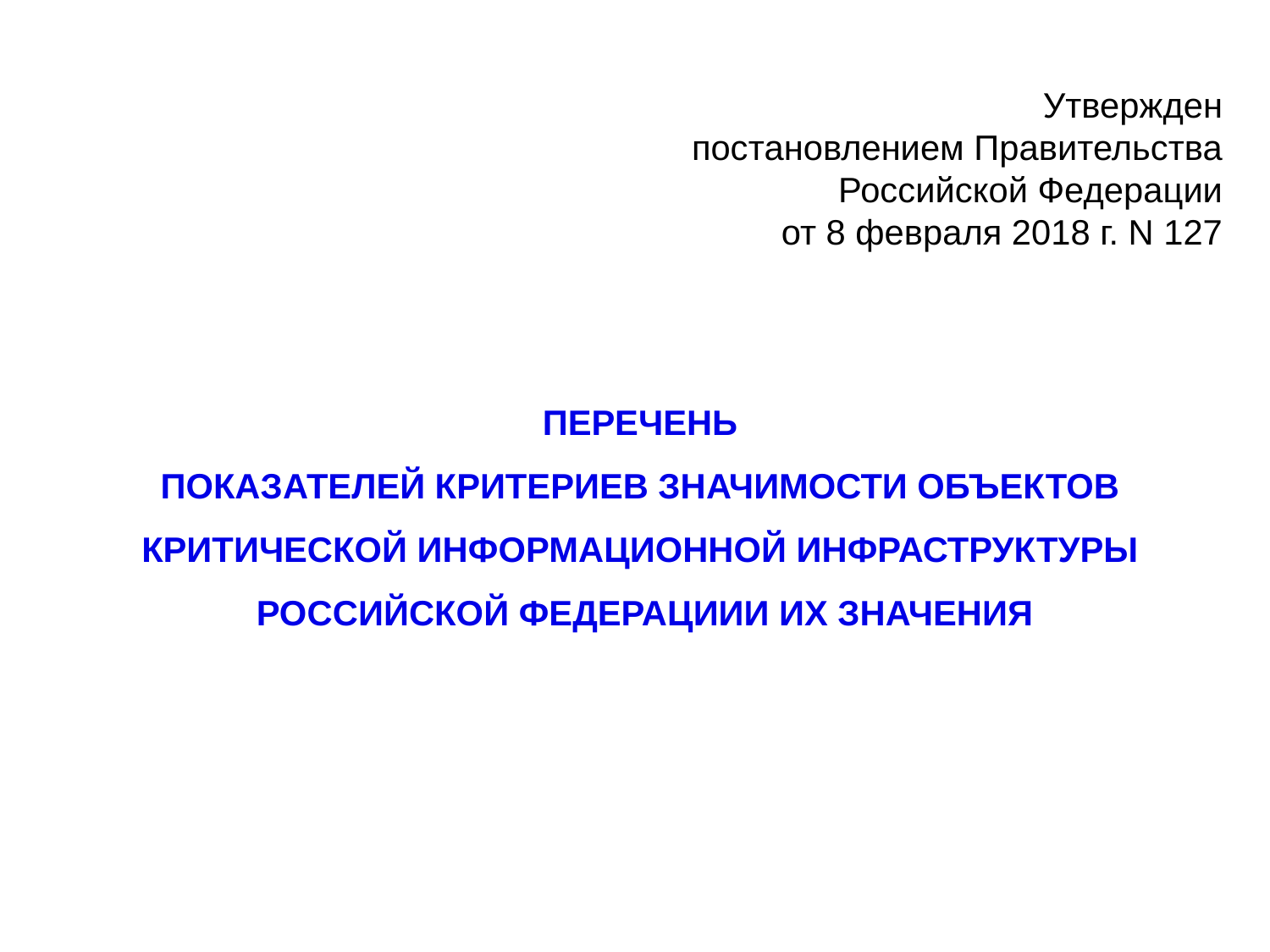

Утвержден
постановлением Правительства
Российской Федерации
от 8 февраля 2018 г. N 127

ПЕРЕЧЕНЬ
ПОКАЗАТЕЛЕЙ КРИТЕРИЕВ ЗНАЧИМОСТИ ОБЪЕКТОВ КРИТИЧЕСКОЙ ИНФОРМАЦИОННОЙ ИНФРАСТРУКТУРЫ
 РОССИЙСКОЙ ФЕДЕРАЦИИИ ИХ ЗНАЧЕНИЯ